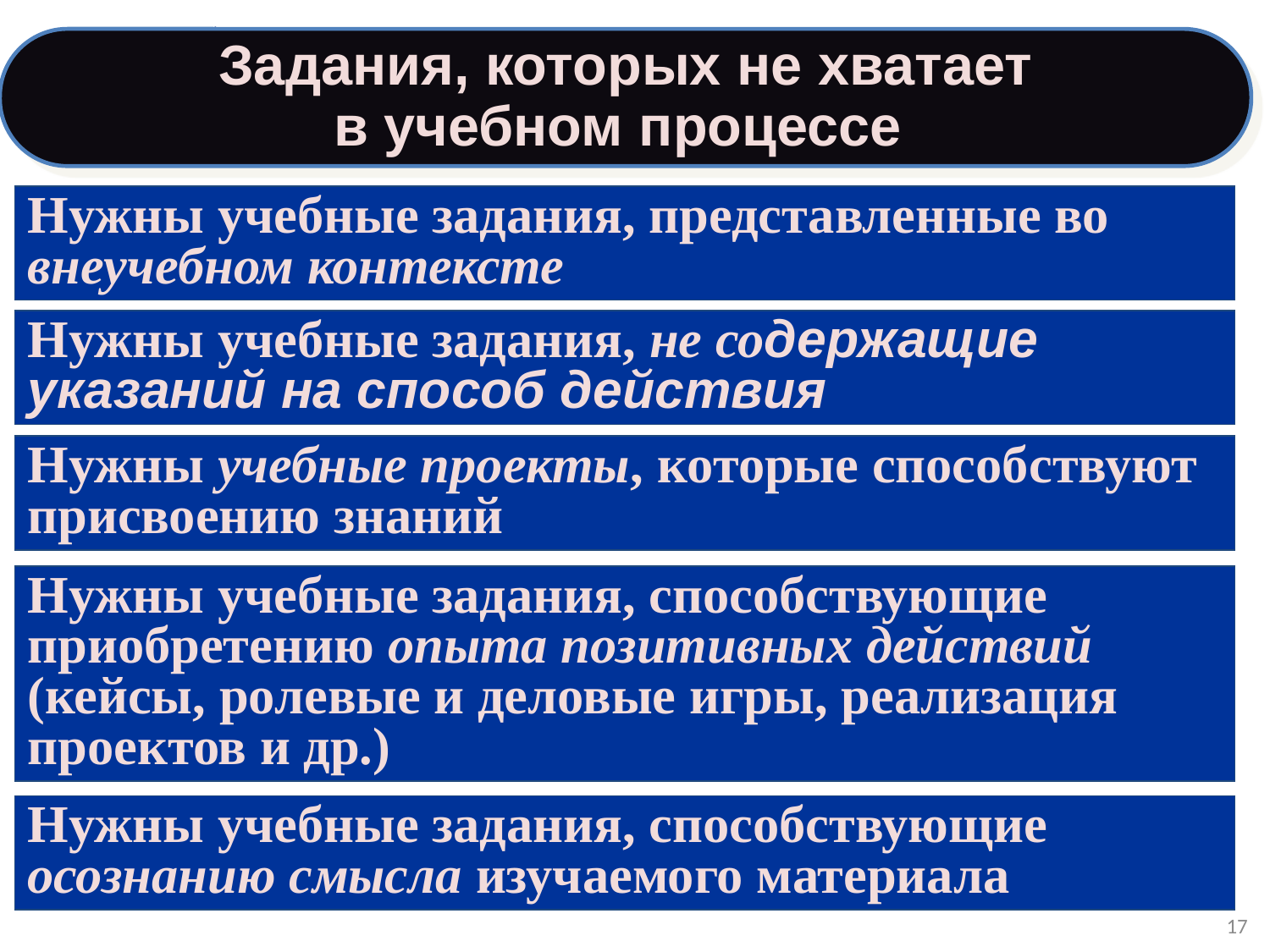

Задания, которых не хватает
в учебном процессе
Нужны учебные задания, представленные во внеучебном контексте
Нужны учебные задания, не содержащие указаний на способ действия
Нужны учебные проекты, которые способствуют присвоению знаний
Нужны учебные задания, способствующие приобретению опыта позитивных действий (кейсы, ролевые и деловые игры, реализация проектов и др.)
Нужны учебные задания, способствующие осознанию смысла изучаемого материала
17